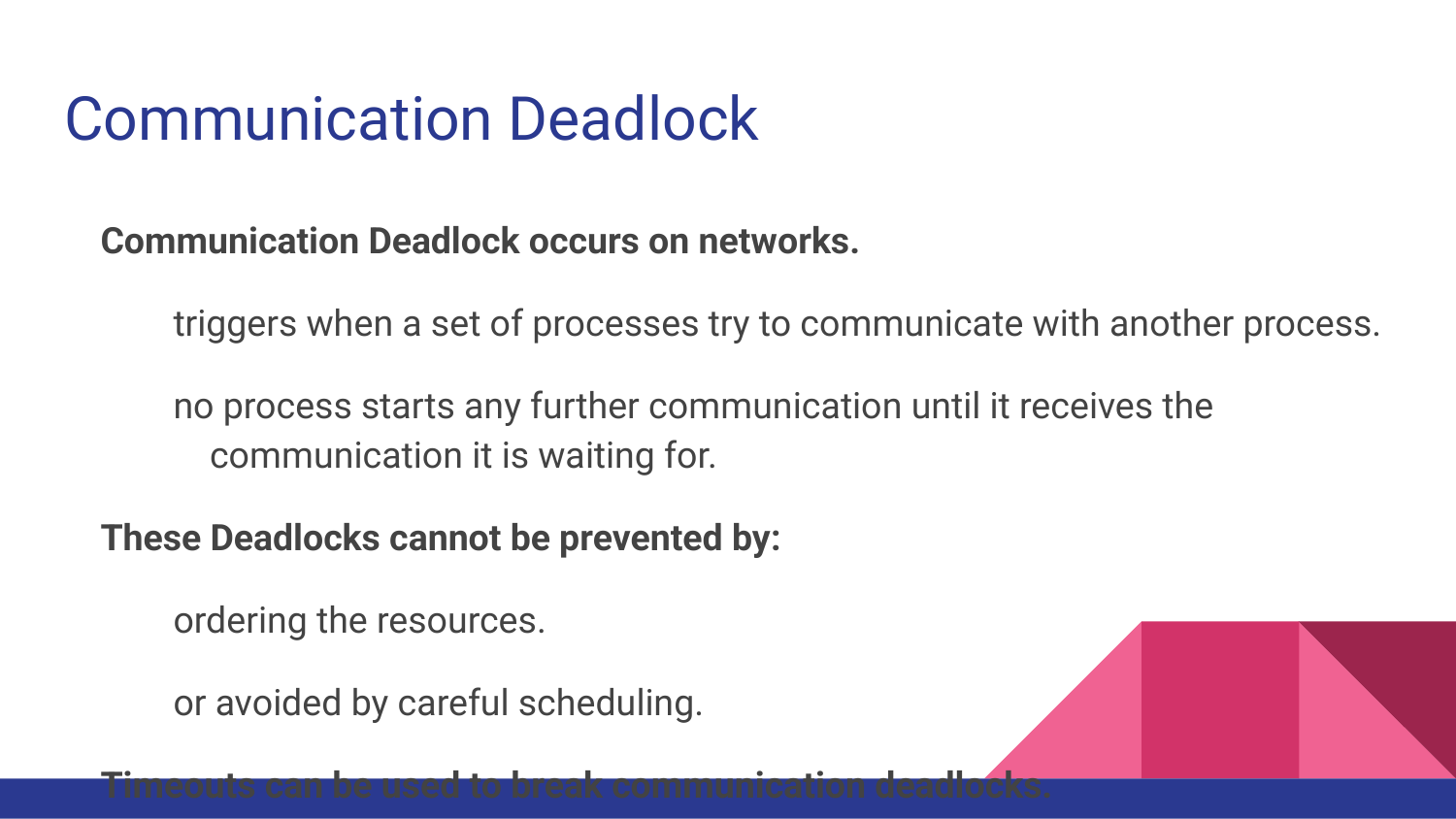

# Communication Deadlock
Communication Deadlock occurs on networks.
triggers when a set of processes try to communicate with another process.
no process starts any further communication until it receives the communication it is waiting for.
These Deadlocks cannot be prevented by:
ordering the resources.
or avoided by careful scheduling.
Timeouts can be used to break communication deadlocks.